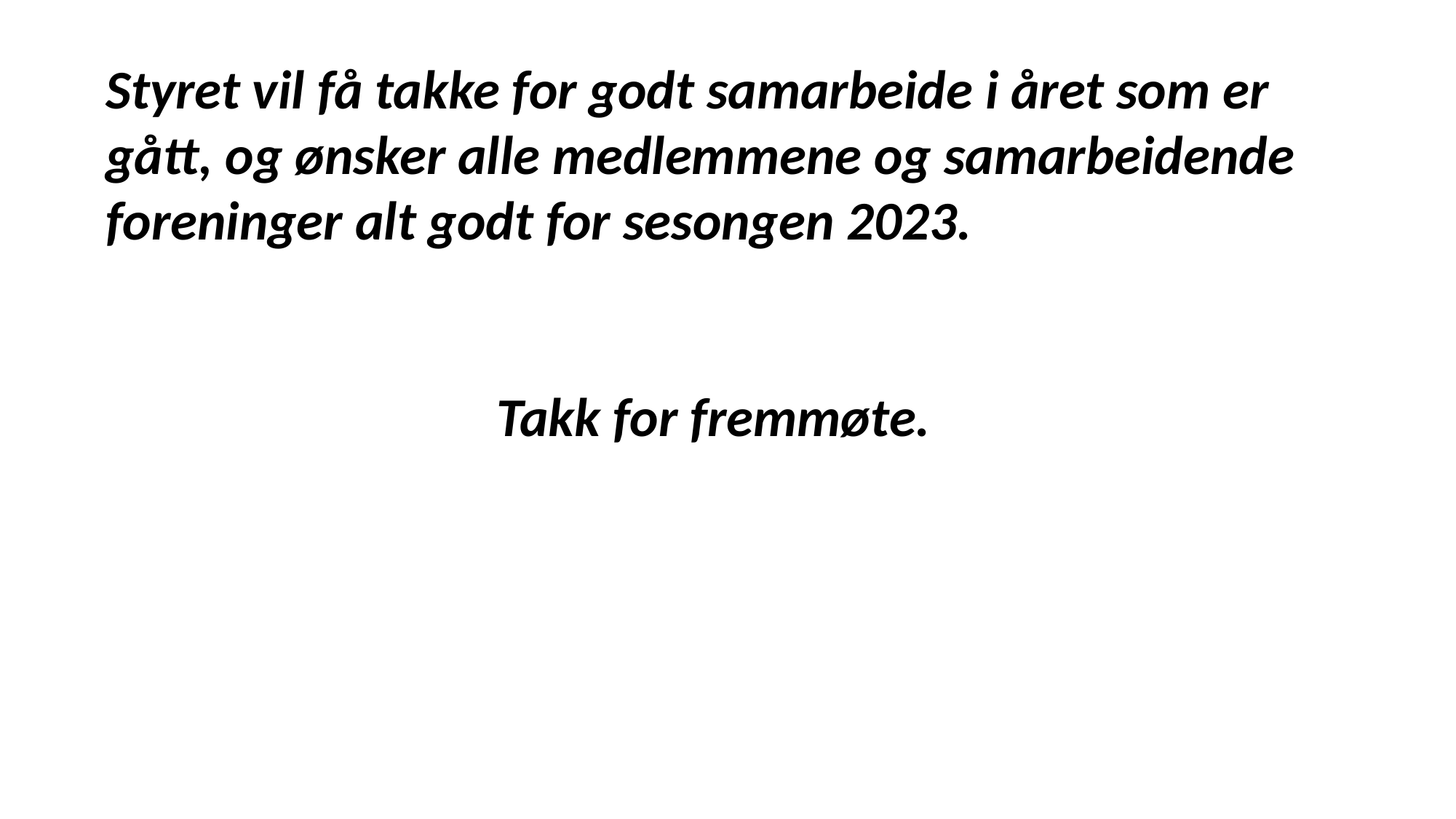

Styret vil få takke for godt samarbeide i året som er gått, og ønsker alle medlemmene og samarbeidende foreninger alt godt for sesongen 2023.

Takk for fremmøte.